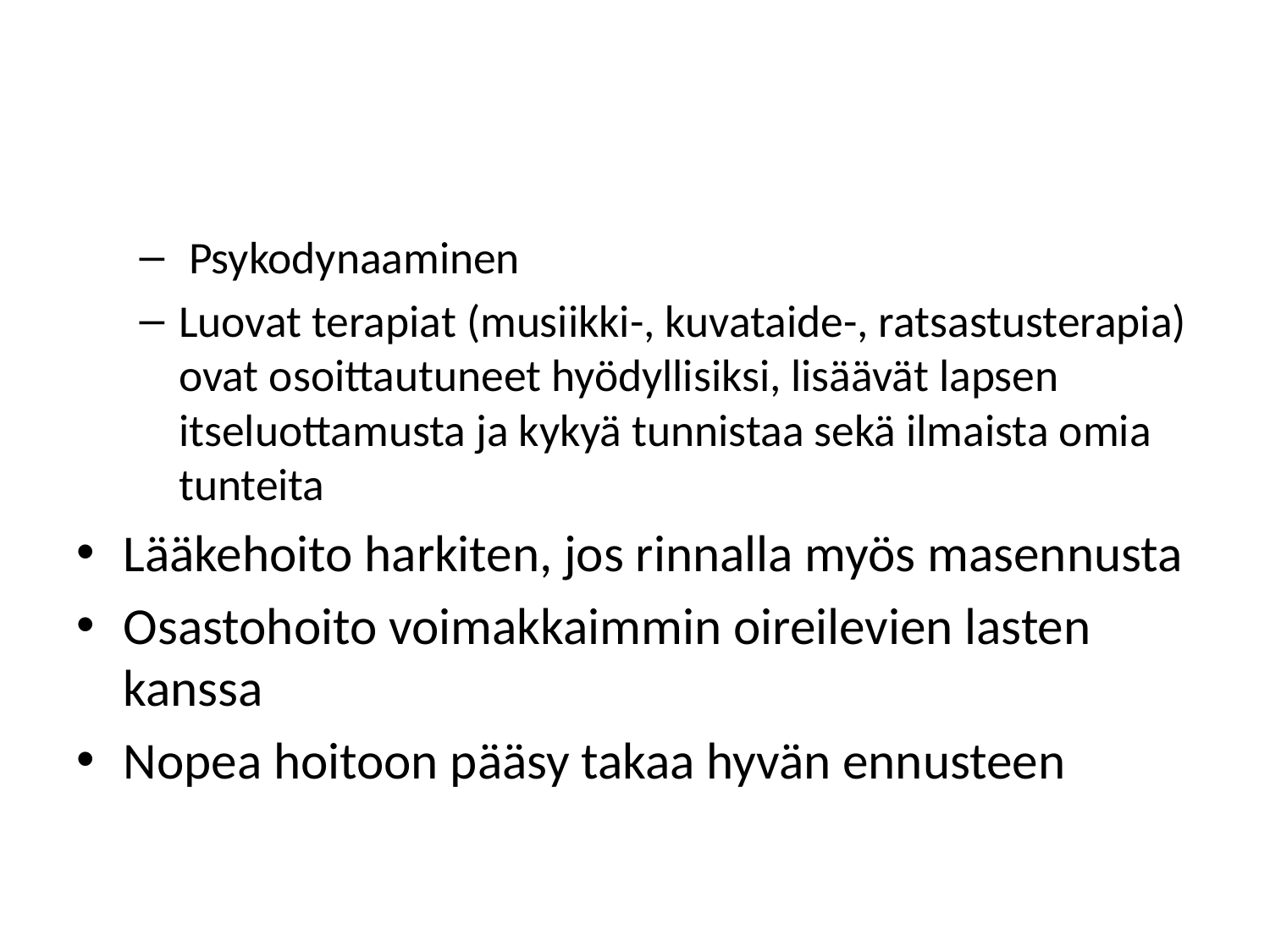

#
 Psykodynaaminen
Luovat terapiat (musiikki-, kuvataide-, ratsastusterapia) ovat osoittautuneet hyödyllisiksi, lisäävät lapsen itseluottamusta ja kykyä tunnistaa sekä ilmaista omia tunteita
Lääkehoito harkiten, jos rinnalla myös masennusta
Osastohoito voimakkaimmin oireilevien lasten kanssa
Nopea hoitoon pääsy takaa hyvän ennusteen